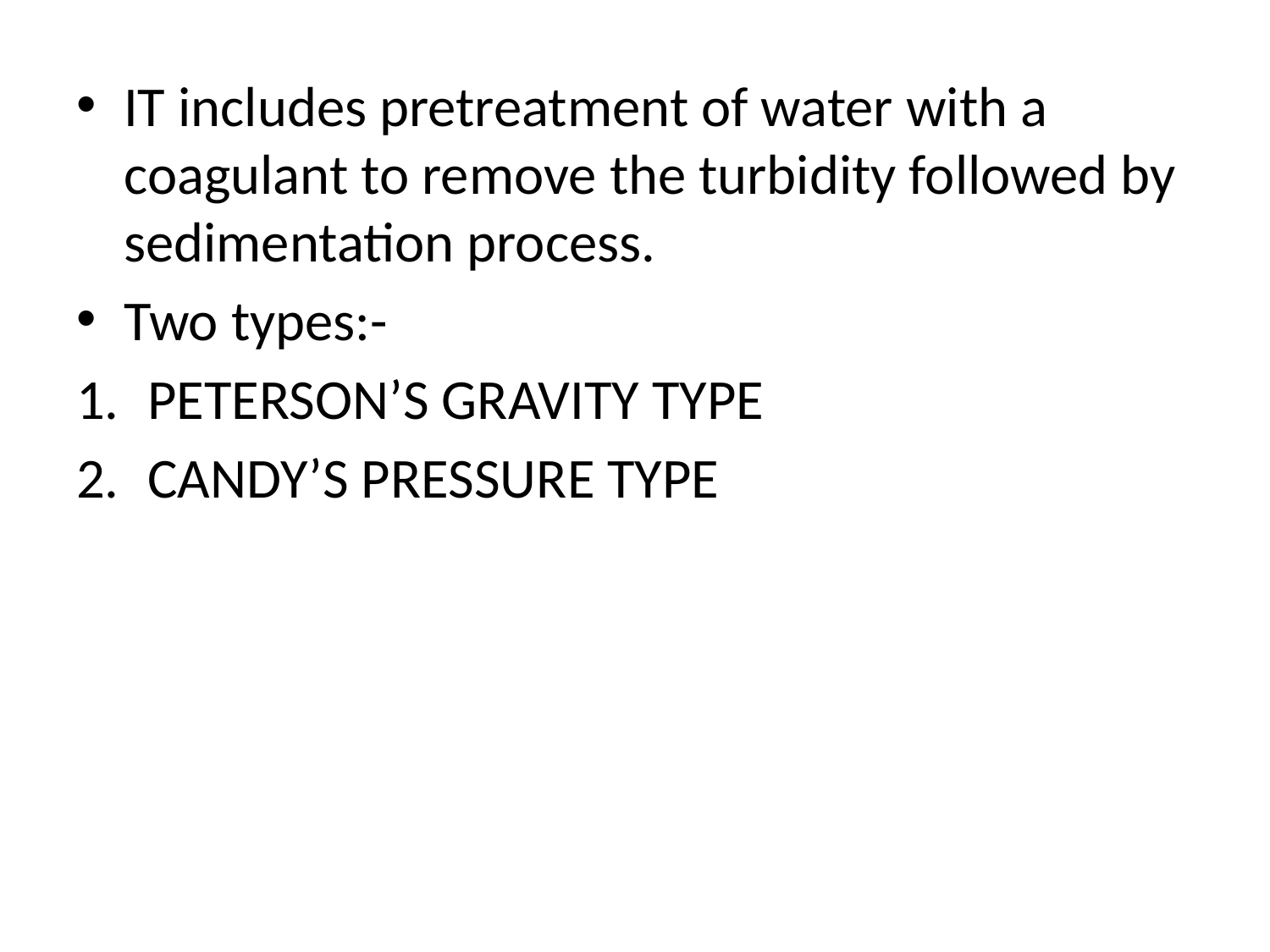

IT includes pretreatment of water with a coagulant to remove the turbidity followed by sedimentation process.
Two types:-
PETERSON’S GRAVITY TYPE
CANDY’S PRESSURE TYPE